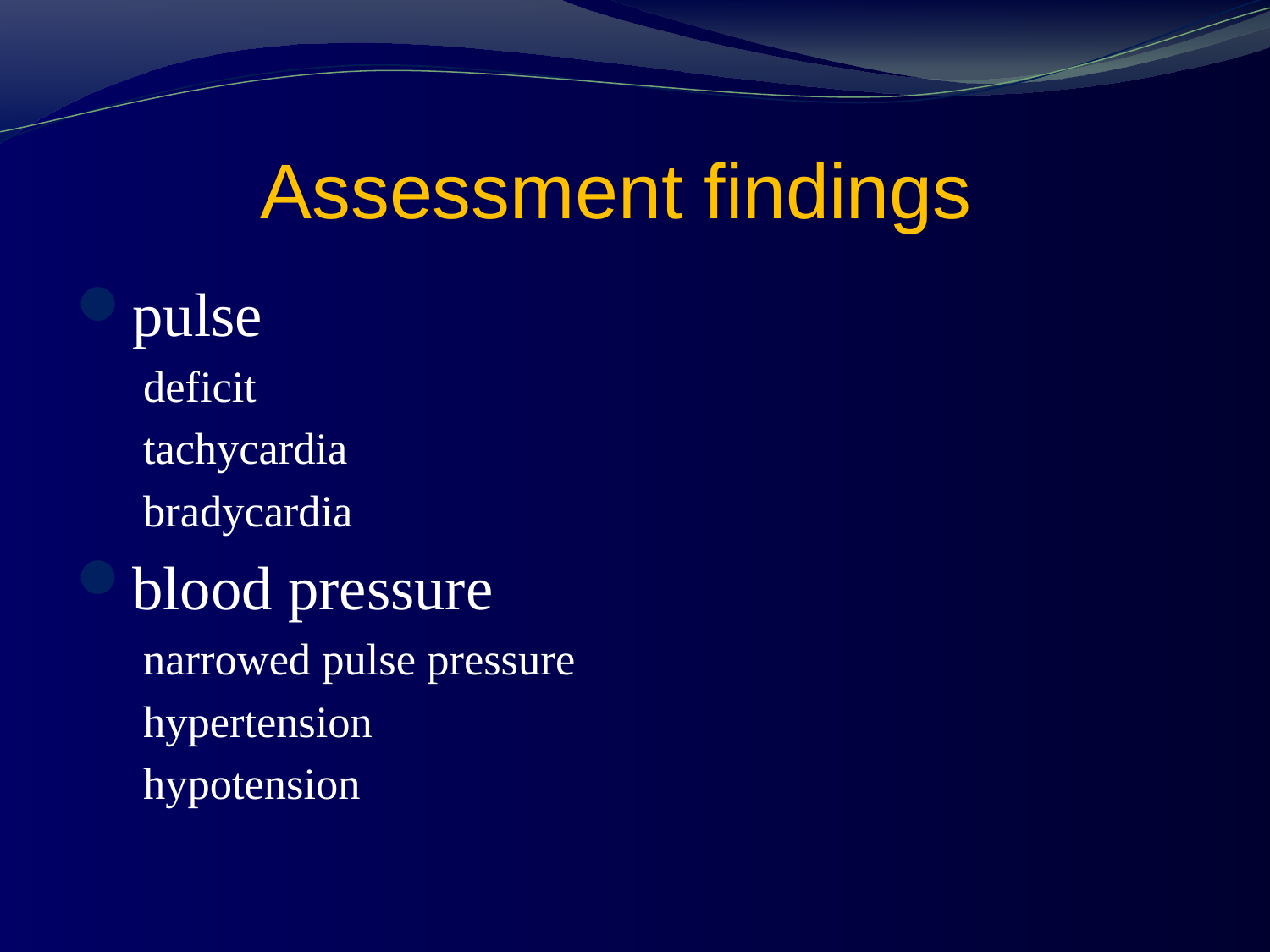

# Assessment findings
pulse
      deficit
      tachycardia
      bradycardia
blood pressure
      narrowed pulse pressure
      hypertension
      hypotension